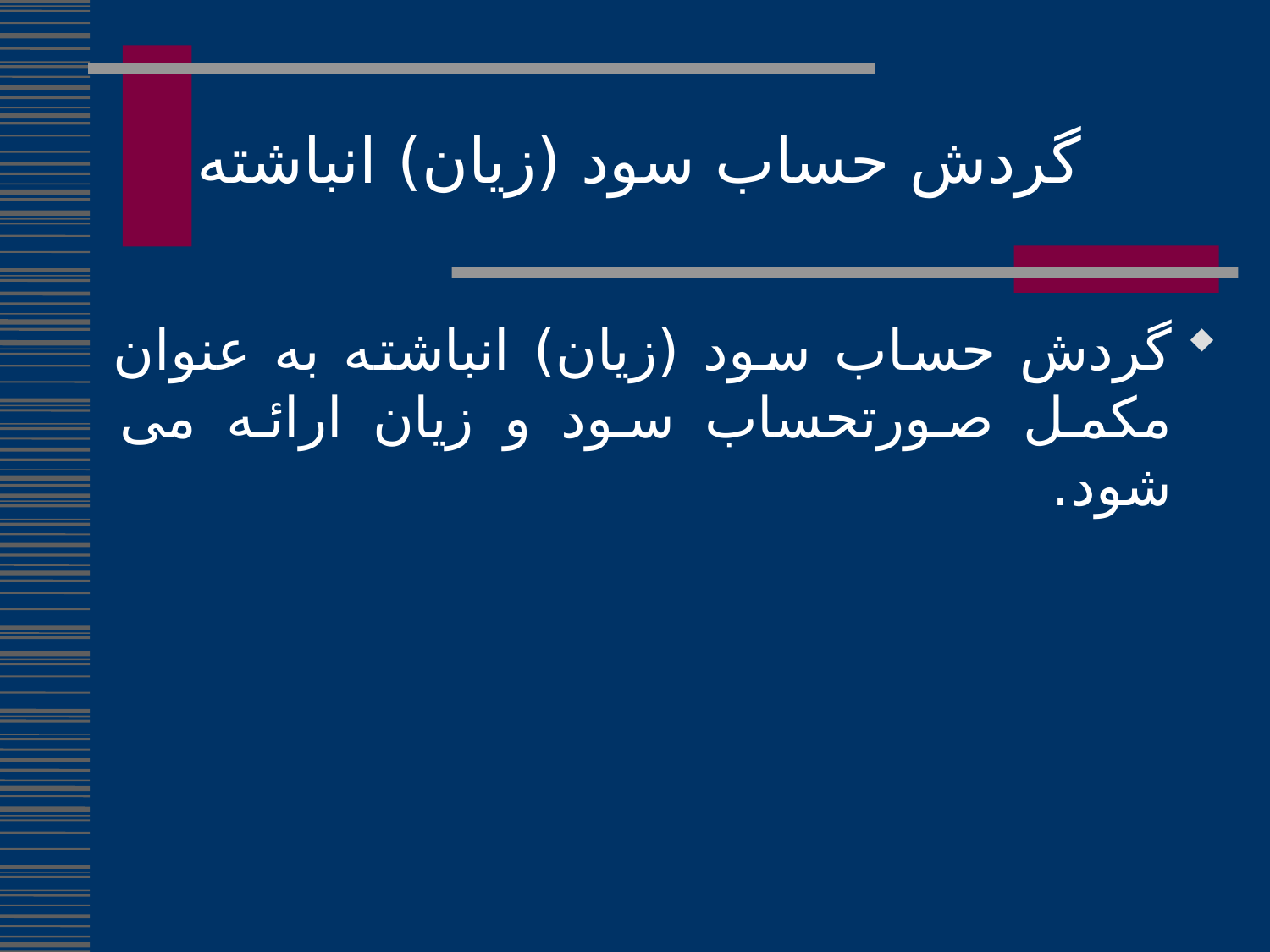

گردش حساب سود (زیان) انباشته
گردش حساب سود (زیان) انباشته به عنوان مکمل صورتحساب سود و زیان ارائه می شود.
77